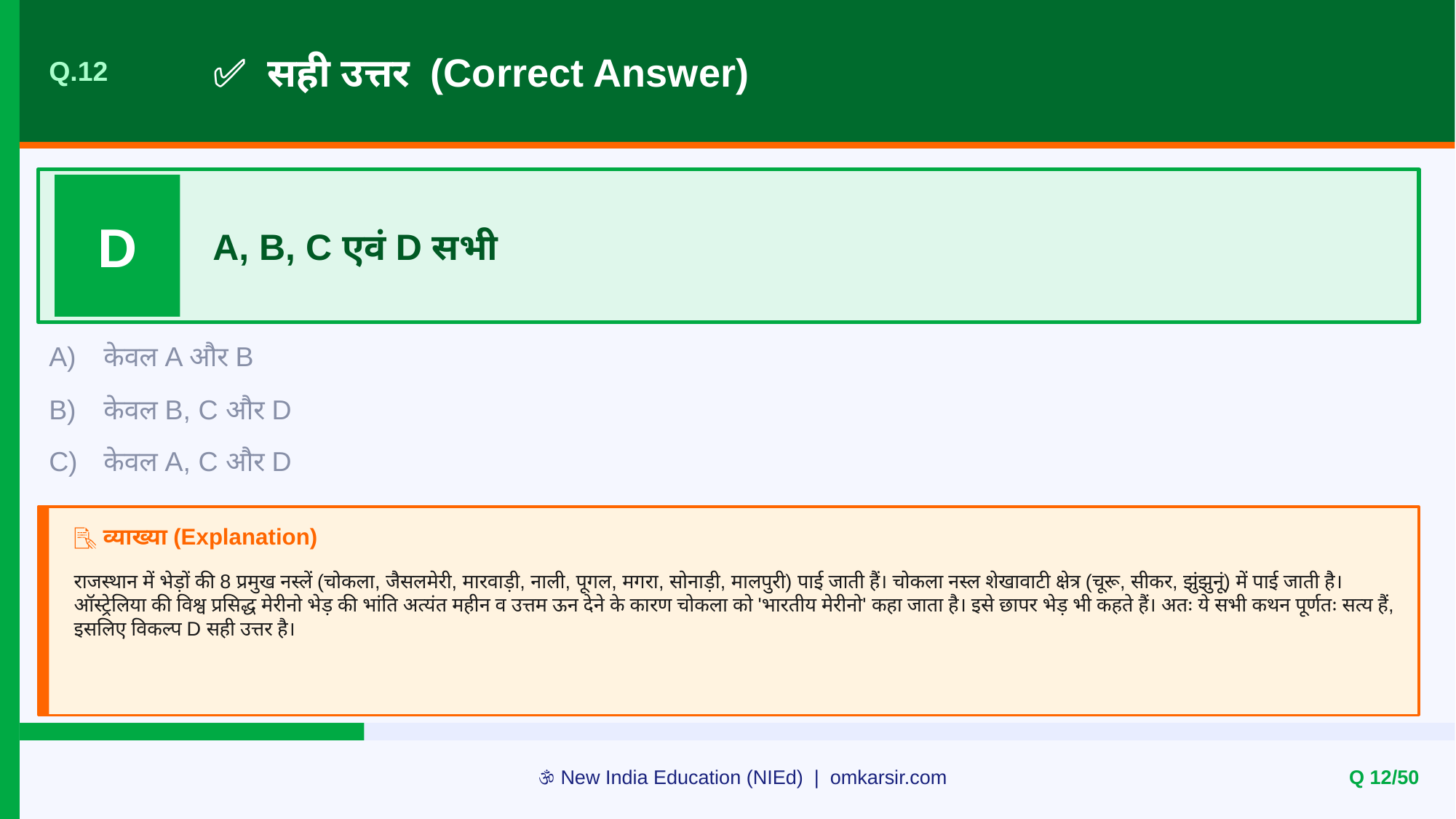

✅  सही उत्तर  (Correct Answer)
Q.12

D
A, B, C एवं D सभी
A)
केवल A और B
B)
केवल B, C और D
C)
केवल A, C और D

📝 व्याख्या (Explanation)
राजस्थान में भेड़ों की 8 प्रमुख नस्लें (चोकला, जैसलमेरी, मारवाड़ी, नाली, पूगल, मगरा, सोनाड़ी, मालपुरी) पाई जाती हैं। चोकला नस्ल शेखावाटी क्षेत्र (चूरू, सीकर, झुंझुनूं) में पाई जाती है। ऑस्ट्रेलिया की विश्व प्रसिद्ध मेरीनो भेड़ की भांति अत्यंत महीन व उत्तम ऊन देने के कारण चोकला को 'भारतीय मेरीनो' कहा जाता है। इसे छापर भेड़ भी कहते हैं। अतः ये सभी कथन पूर्णतः सत्य हैं, इसलिए विकल्प D सही उत्तर है।

🕉️ New India Education (NIEd)  |  omkarsir.com
Q 12/50